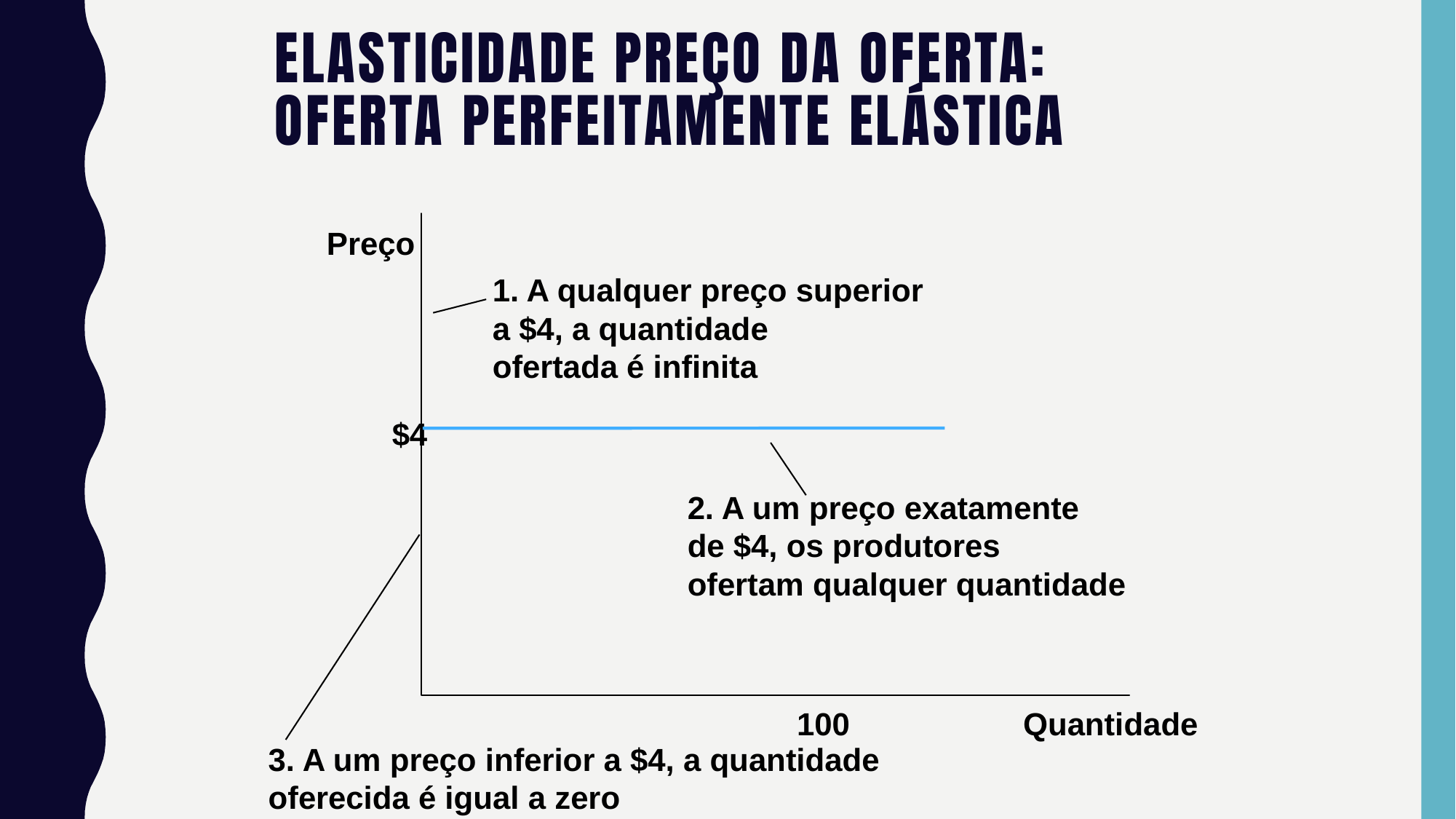

# Elasticidade Preço da Oferta: Oferta Perfeitamente Elástica

Preço
Quantidade
1. A qualquer preço superior
a $4, a quantidade
ofertada é infinita

$4

2. A um preço exatamente
de $4, os produtores
ofertam qualquer quantidade

3. A um preço inferior a $4, a quantidade
oferecida é igual a zero

100